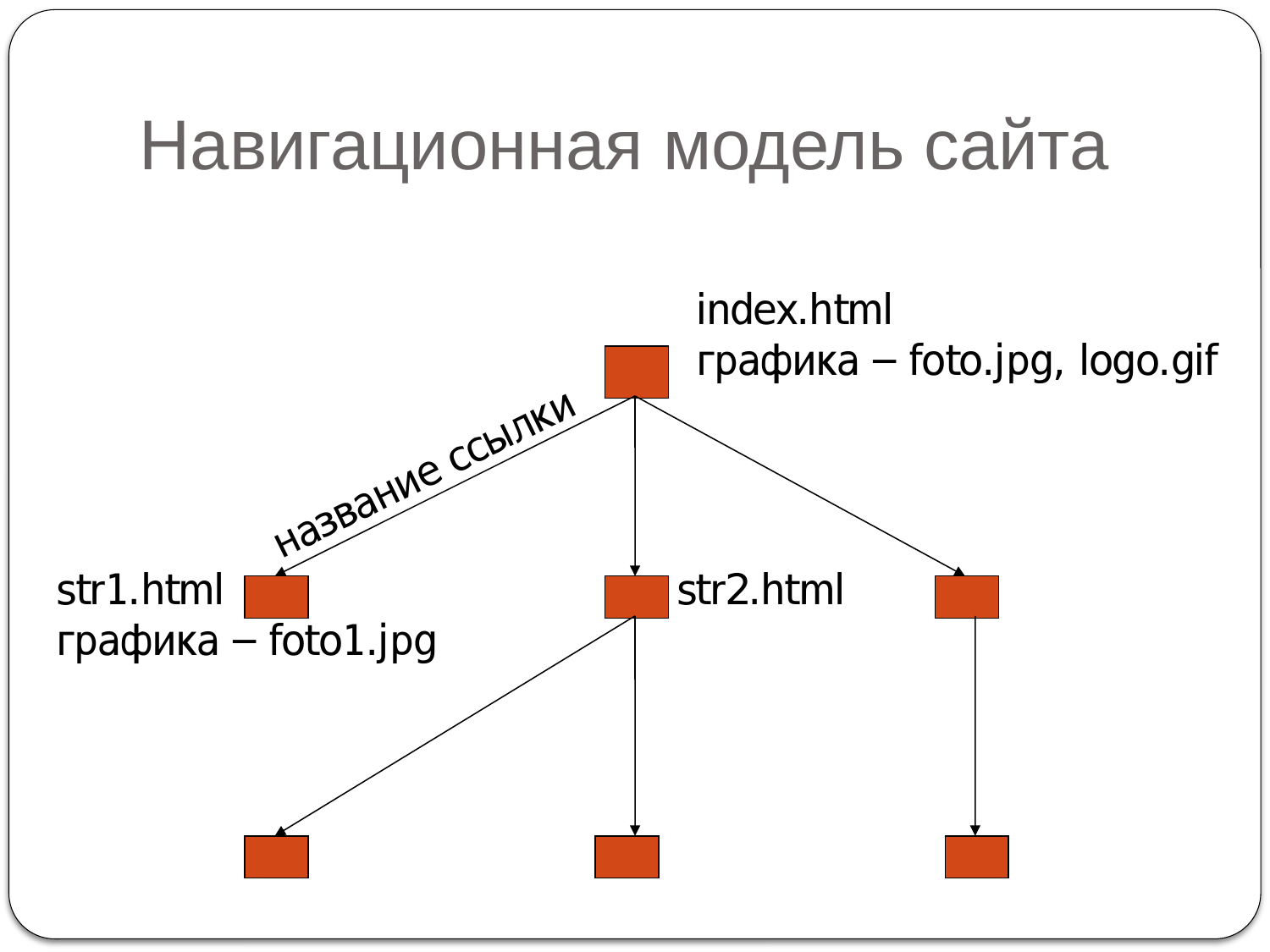

# Навигационная модель сайта
index.html
графика – foto.jpg, logo.gif

str1.html
графика – foto1.jpg
str2.html
название ссылки